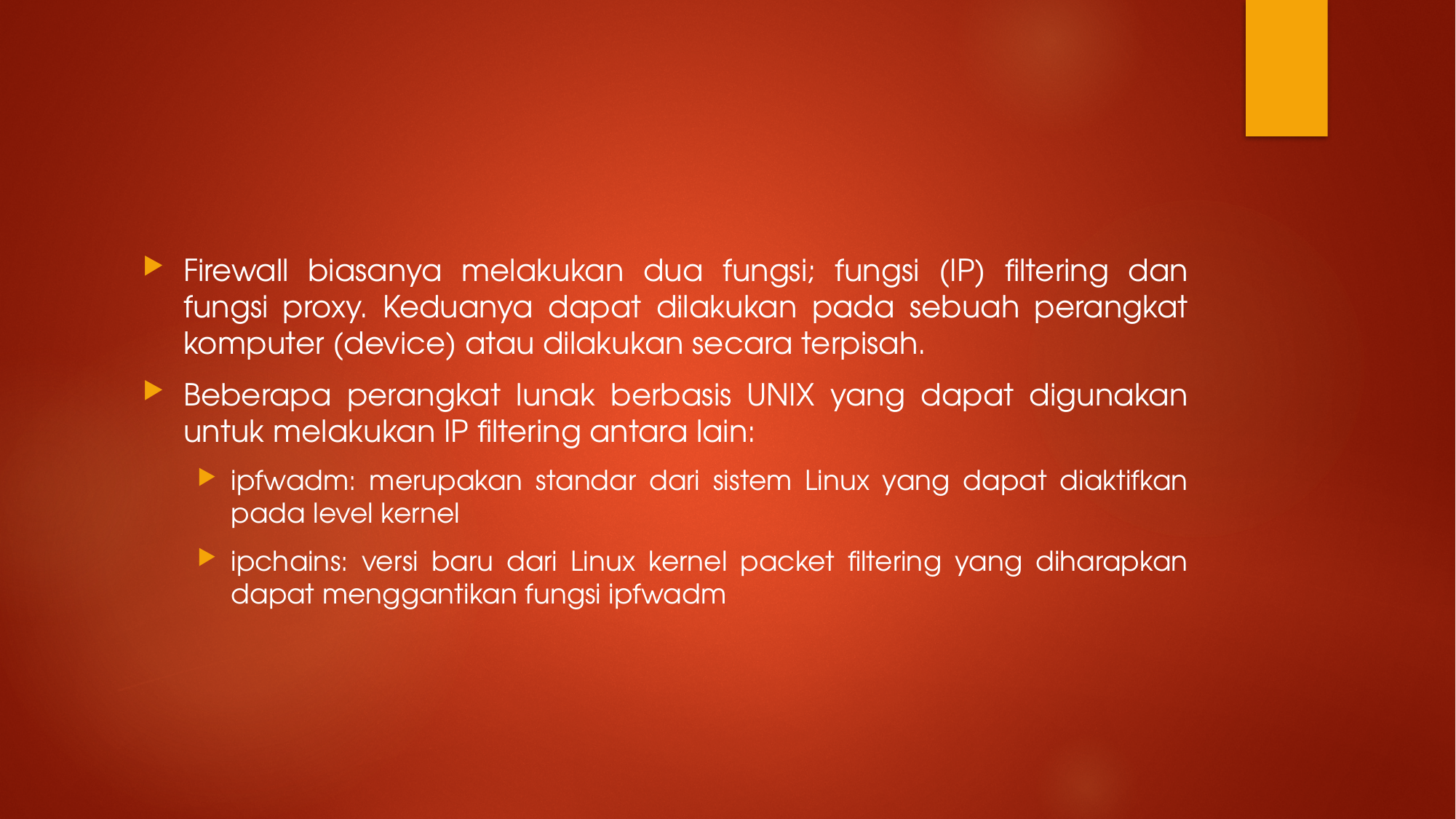

#
Firewall biasanya melakukan dua fungsi; fungsi (IP) filtering dan fungsi proxy. Keduanya dapat dilakukan pada sebuah perangkat komputer (device) atau dilakukan secara terpisah.
Beberapa perangkat lunak berbasis UNIX yang dapat digunakan untuk melakukan IP filtering antara lain:
ipfwadm: merupakan standar dari sistem Linux yang dapat diaktifkan pada level kernel
ipchains: versi baru dari Linux kernel packet filtering yang diharapkan dapat menggantikan fungsi ipfwadm